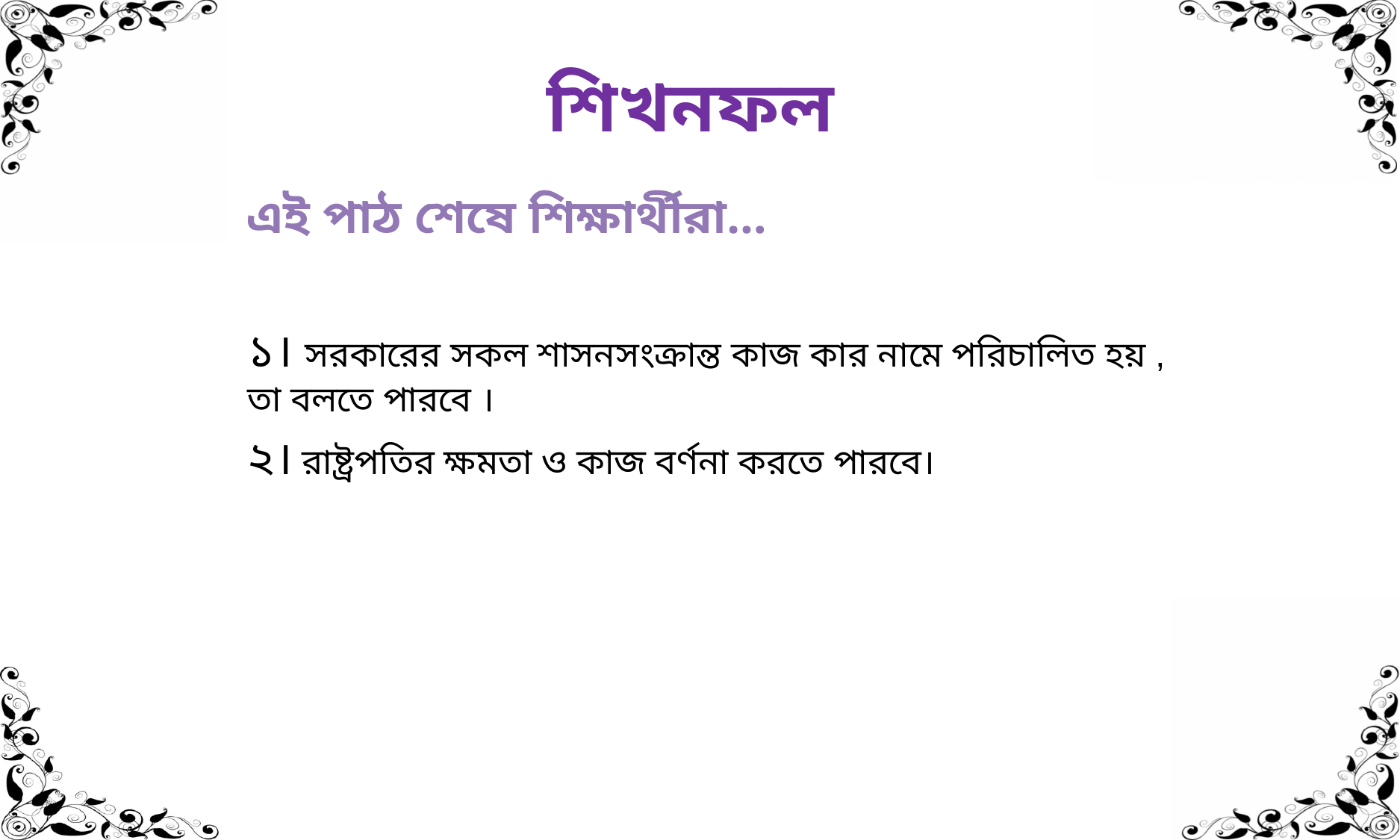

# শিখনফল
এই পাঠ শেষে শিক্ষার্থীরা…
১। সরকারের সকল শাসনসংক্রান্ত কাজ কার নামে পরিচালিত হয় , তা বলতে পারবে ।
২। রাষ্ট্রপতির ক্ষমতা ও কাজ বর্ণনা করতে পারবে।